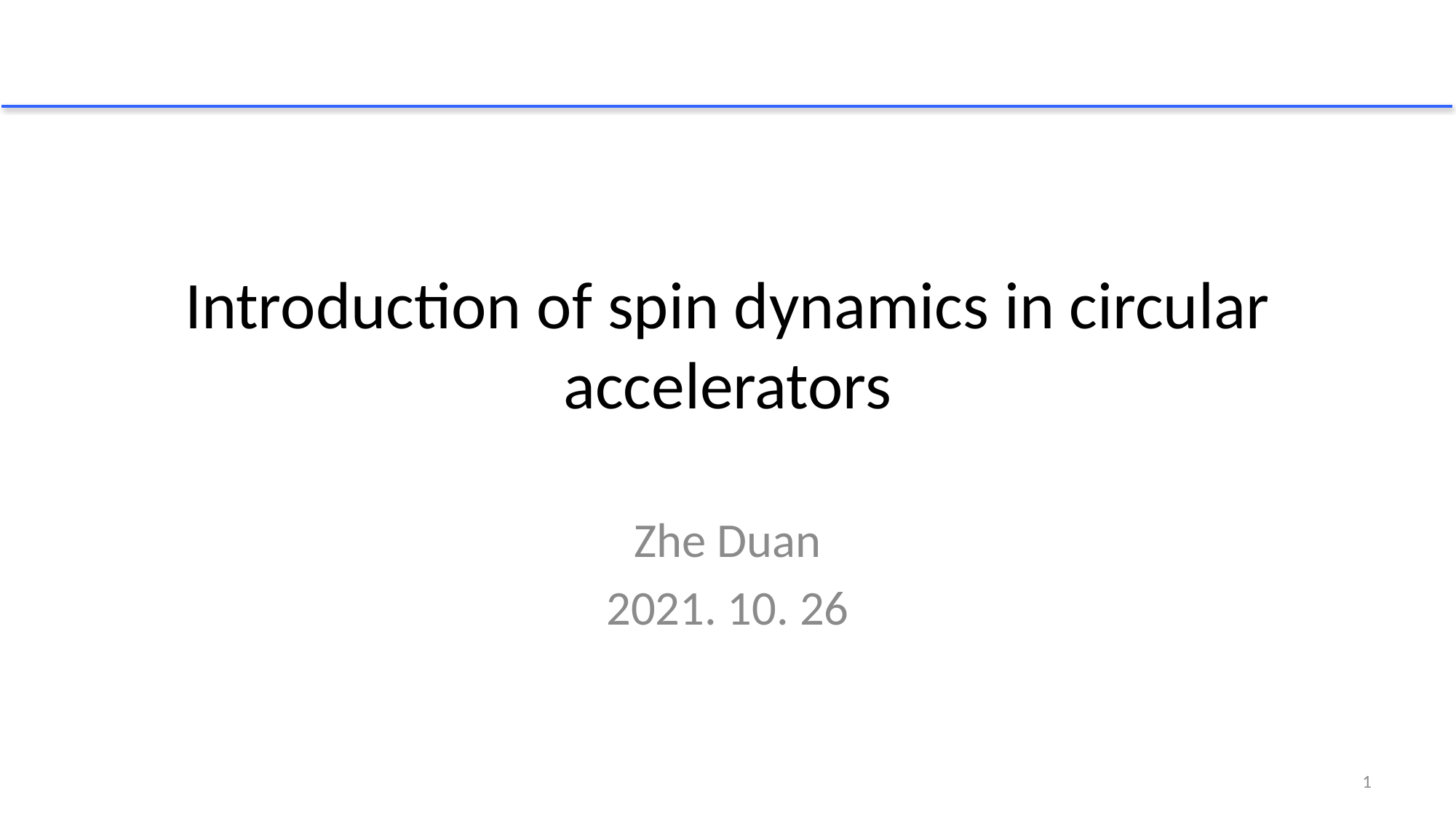

# Introduction of spin dynamics in circular accelerators
Zhe Duan
2021. 10. 26
1